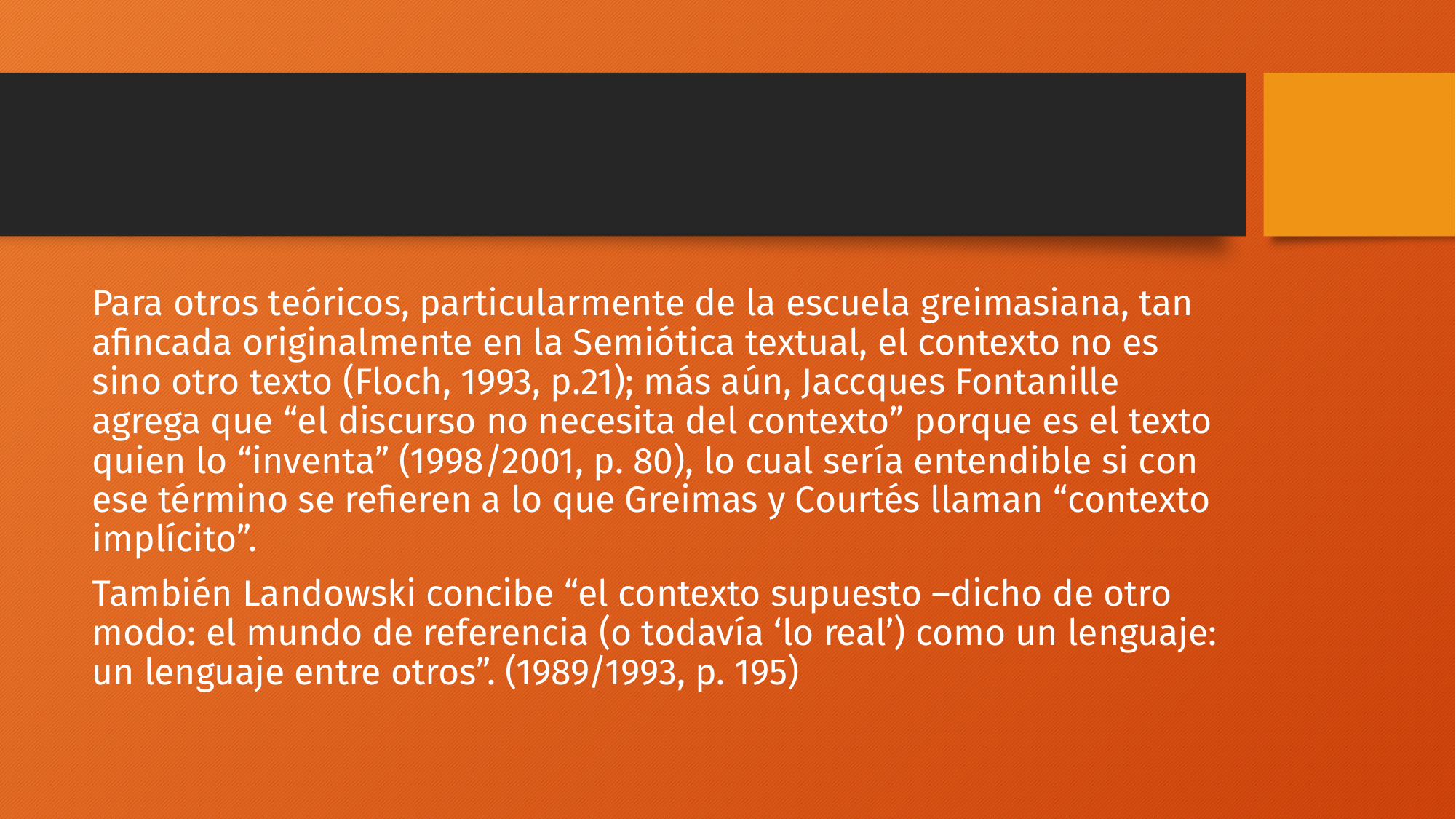

#
Para otros teóricos, particularmente de la escuela greimasiana, tan afincada originalmente en la Semiótica textual, el contexto no es sino otro texto (Floch, 1993, p.21); más aún, Jaccques Fontanille agrega que “el discurso no necesita del contexto” porque es el texto quien lo “inventa” (1998/2001, p. 80), lo cual sería entendible si con ese término se refieren a lo que Greimas y Courtés llaman “contexto implícito”.
También Landowski concibe “el contexto supuesto –dicho de otro modo: el mundo de referencia (o todavía ‘lo real’) como un lenguaje: un lenguaje entre otros”. (1989/1993, p. 195)